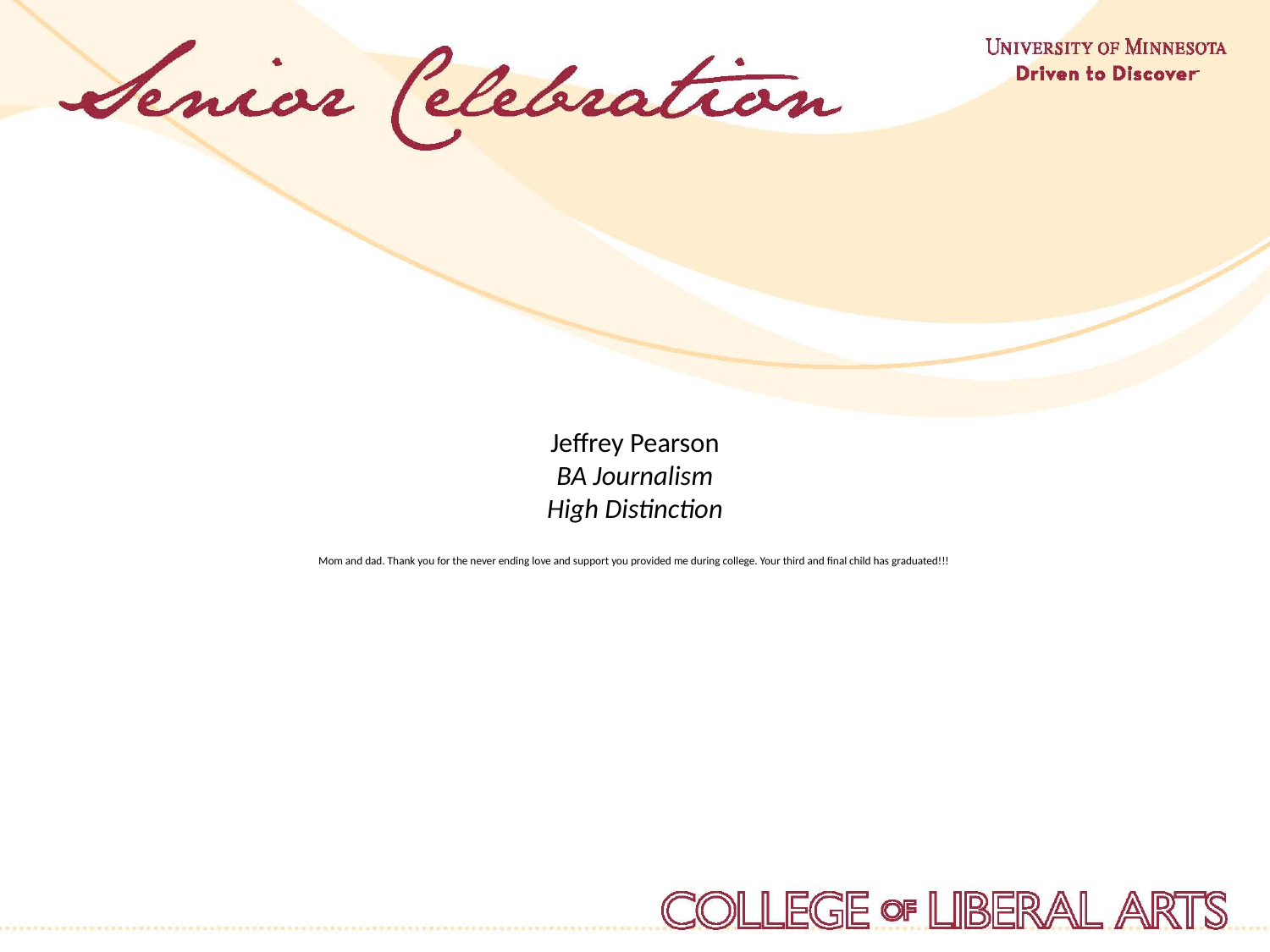

Jeffrey Pearson
BA Journalism
High Distinction
Mom and dad. Thank you for the never ending love and support you provided me during college. Your third and final child has graduated!!!